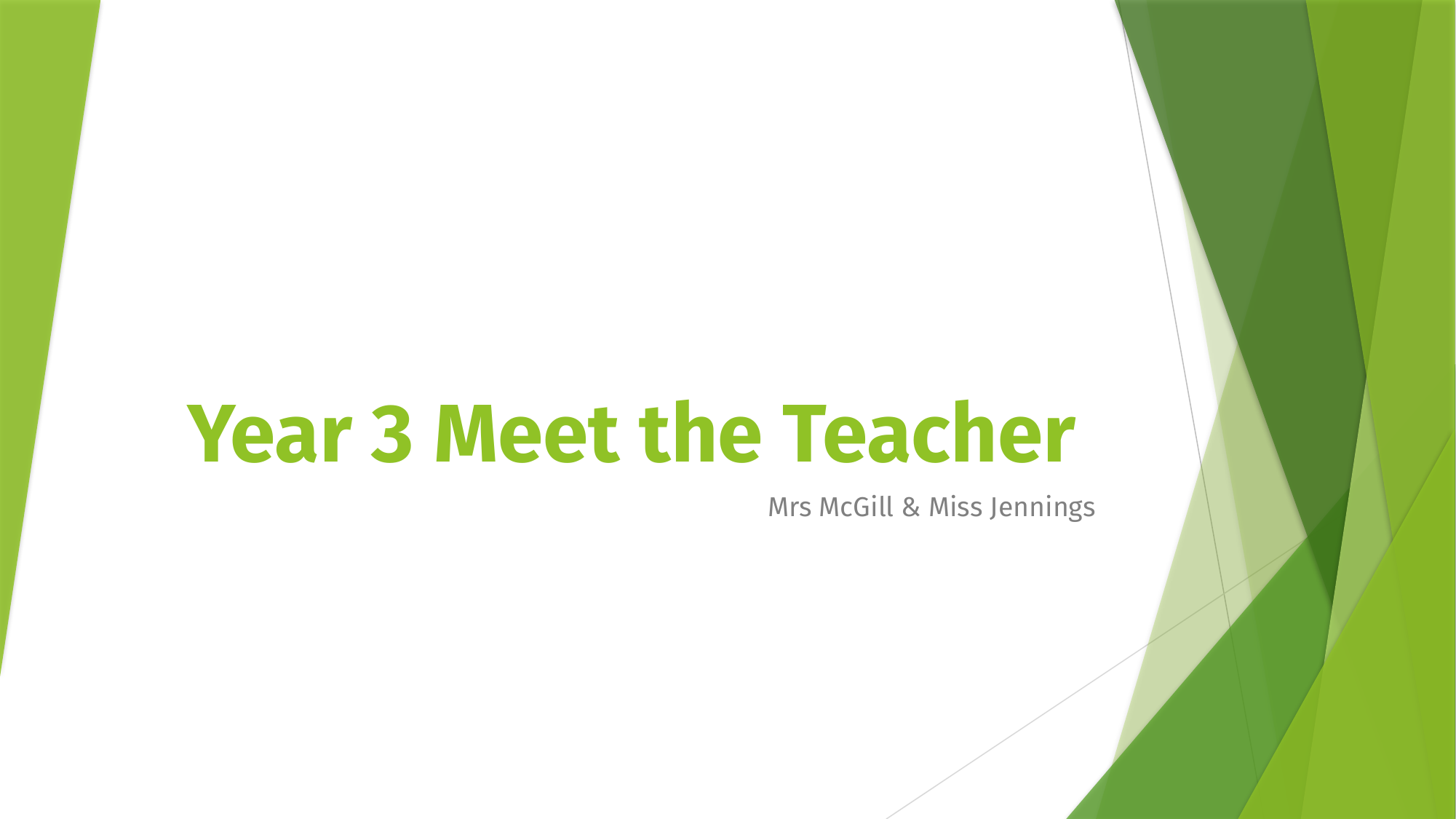

# Year 3 Meet the Teacher
Mrs McGill & Miss Jennings